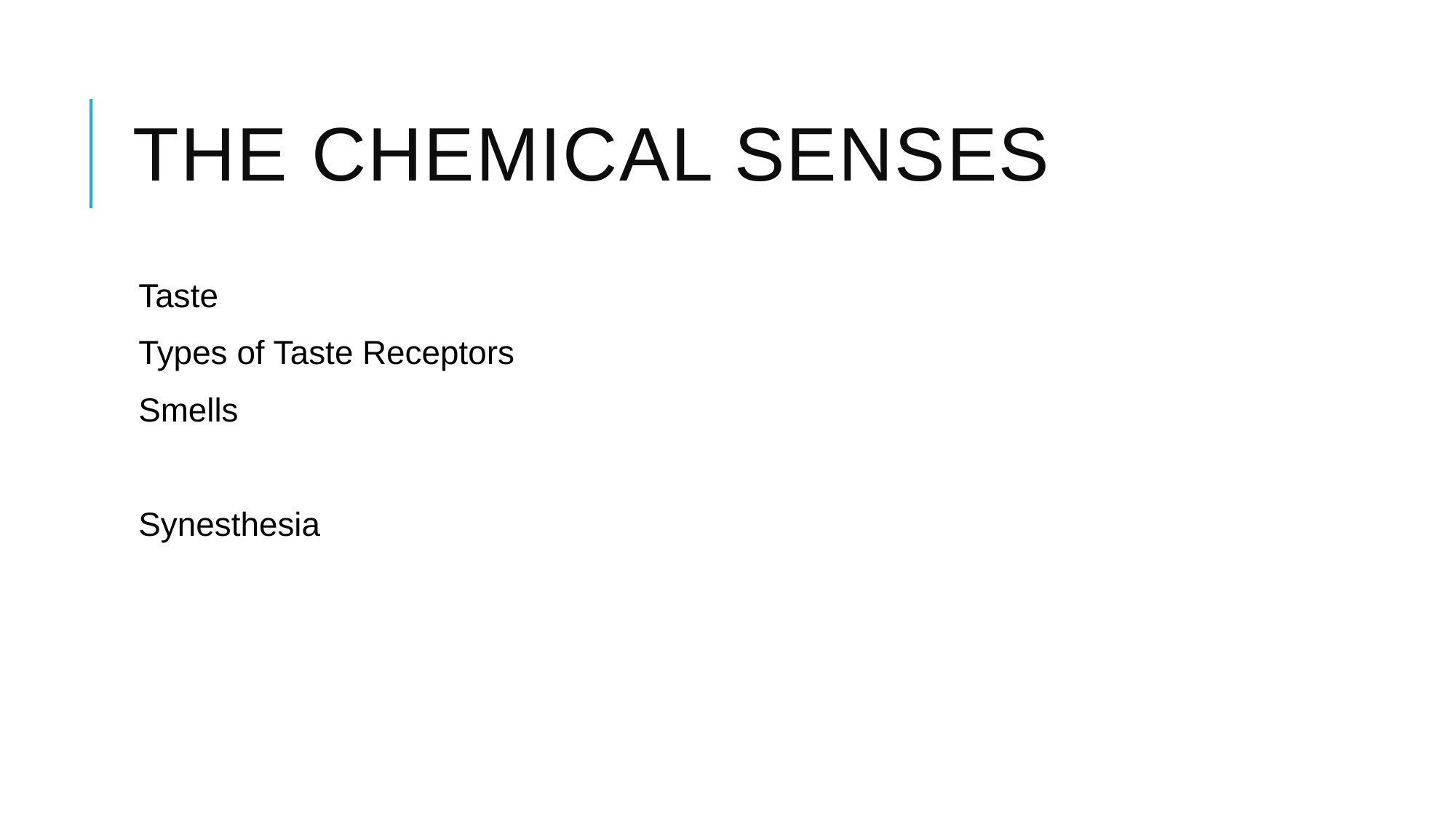

# The Chemical Senses
Taste
Types of Taste Receptors
Smells

Synesthesia